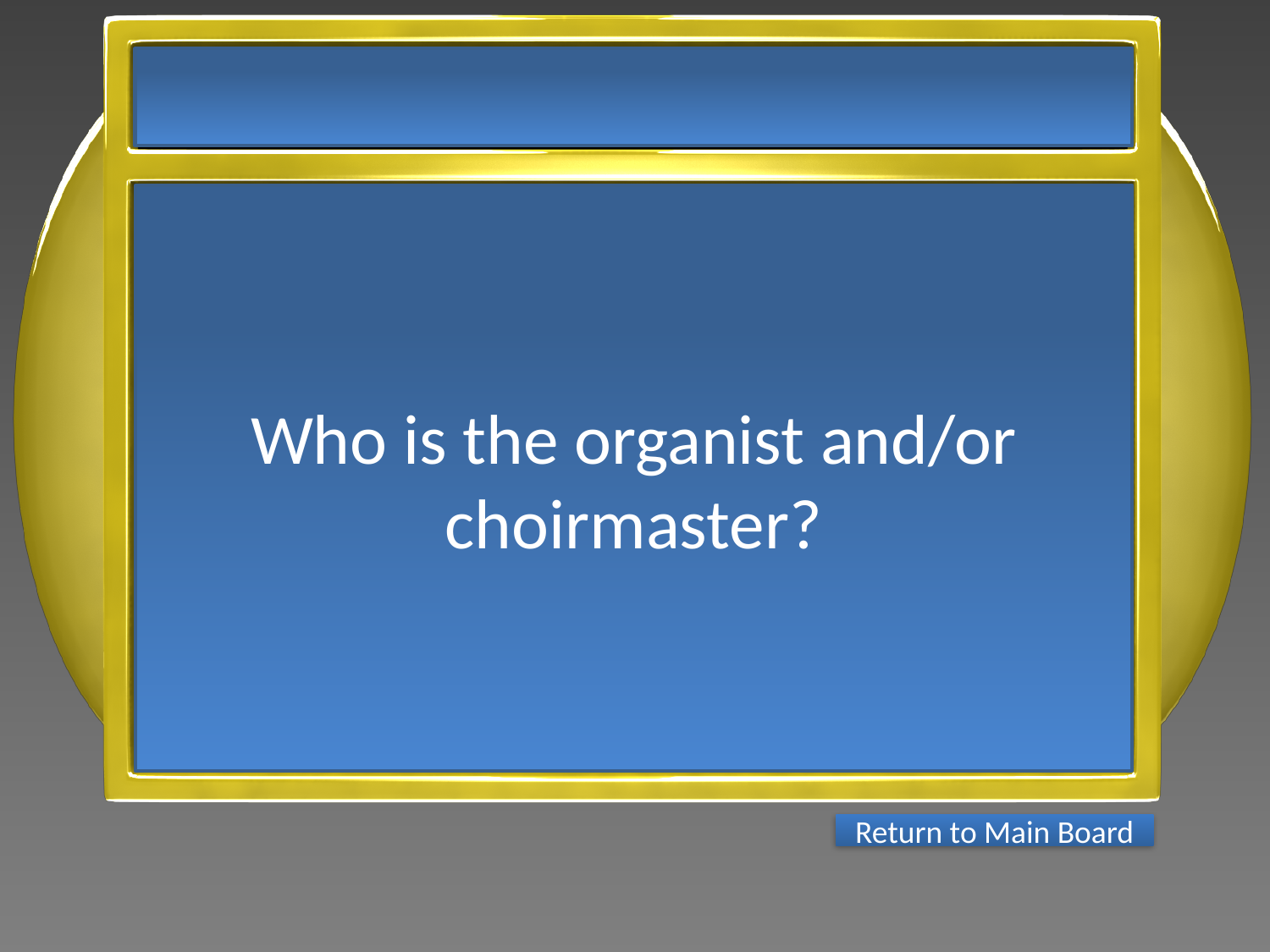

Who is the organist and/or choirmaster?
Return to Main Board